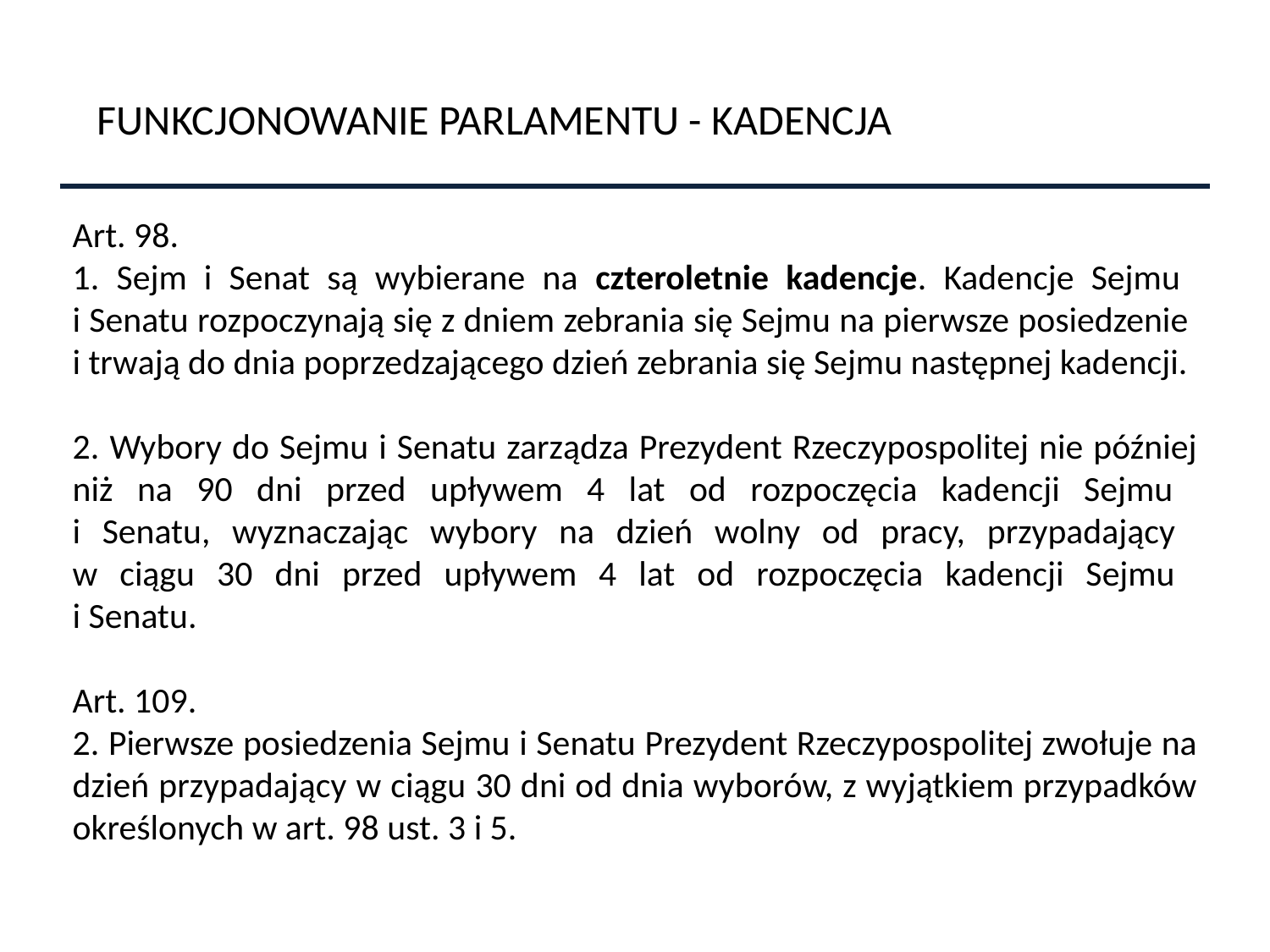

FUNKCJONOWANIE PARLAMENTU - KADENCJA
Art. 98.
1. Sejm i Senat są wybierane na czteroletnie kadencje. Kadencje Sejmu
i Senatu rozpoczynają się z dniem zebrania się Sejmu na pierwsze posiedzenie
i trwają do dnia poprzedzającego dzień zebrania się Sejmu następnej kadencji.

2. Wybory do Sejmu i Senatu zarządza Prezydent Rzeczypospolitej nie później niż na 90 dni przed upływem 4 lat od rozpoczęcia kadencji Sejmu
i Senatu, wyznaczając wybory na dzień wolny od pracy, przypadający
w ciągu 30 dni przed upływem 4 lat od rozpoczęcia kadencji Sejmu
i Senatu.

Art. 109.
2. Pierwsze posiedzenia Sejmu i Senatu Prezydent Rzeczypospolitej zwołuje na dzień przypadający w ciągu 30 dni od dnia wyborów, z wyjątkiem przypadków określonych w art. 98 ust. 3 i 5.